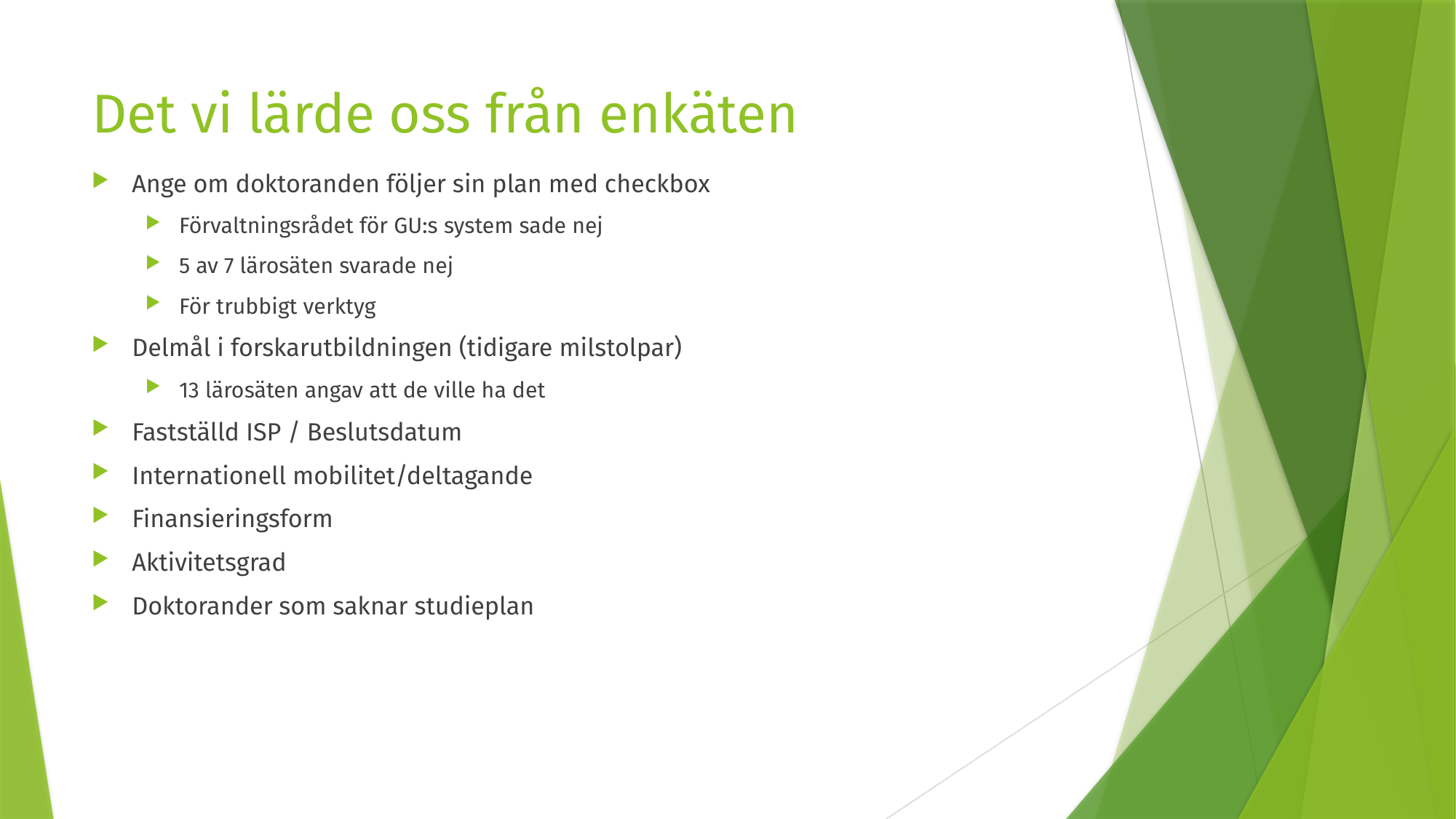

# Det vi lärde oss från enkäten
Ange om doktoranden följer sin plan med checkbox
Förvaltningsrådet för GU:s system sade nej
5 av 7 lärosäten svarade nej
För trubbigt verktyg
Delmål i forskarutbildningen (tidigare milstolpar)
13 lärosäten angav att de ville ha det
Fastställd ISP / Beslutsdatum
Internationell mobilitet/deltagande
Finansieringsform
Aktivitetsgrad
Doktorander som saknar studieplan